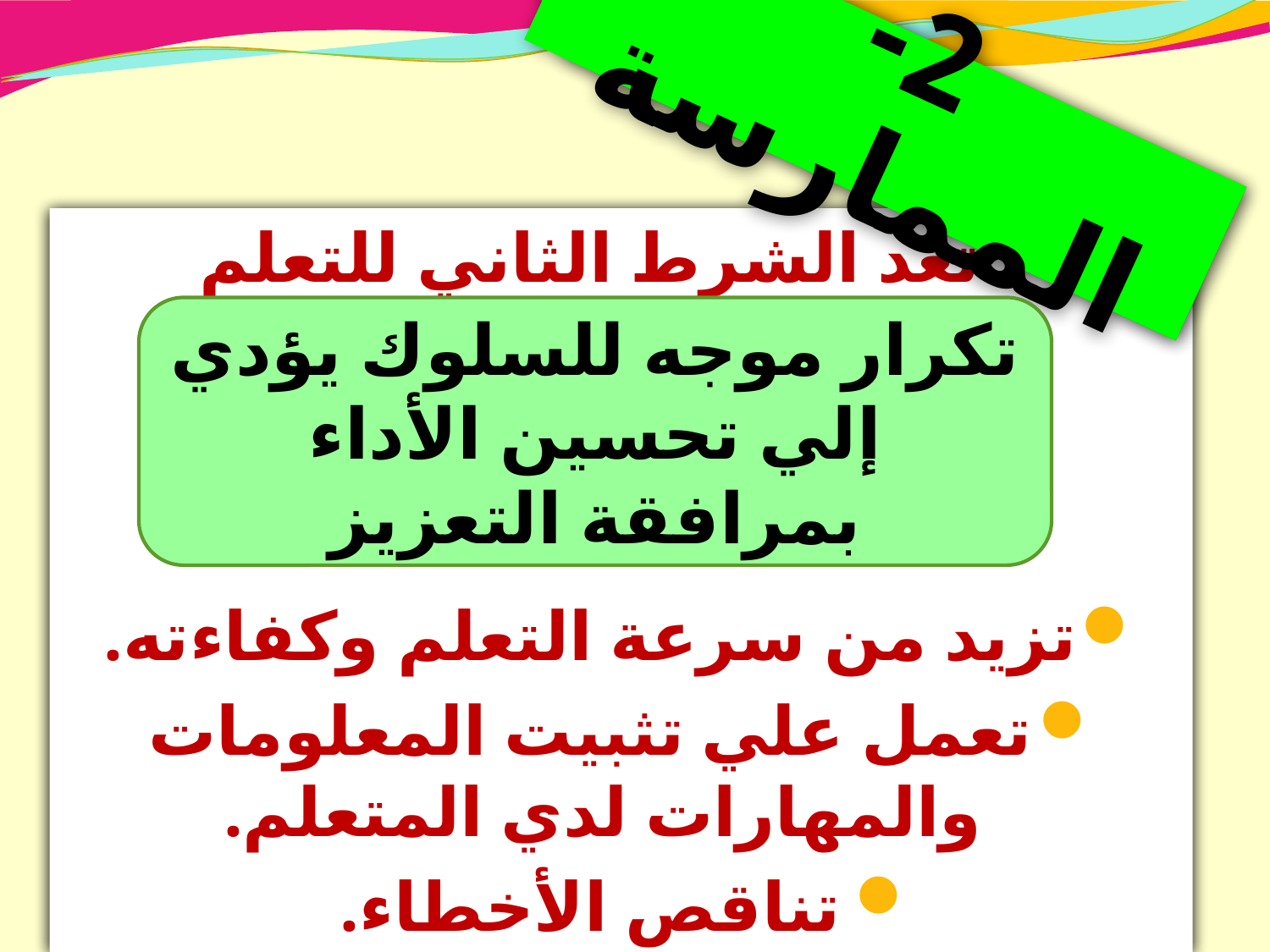

2- الممارسة
#
تعد الشرط الثاني للتعلم

تزيد من سرعة التعلم وكفاءته.
تعمل علي تثبيت المعلومات والمهارات لدي المتعلم.
تناقص الأخطاء.

تكرار موجه للسلوك يؤدي إلي تحسين الأداء بمرافقة التعزيز